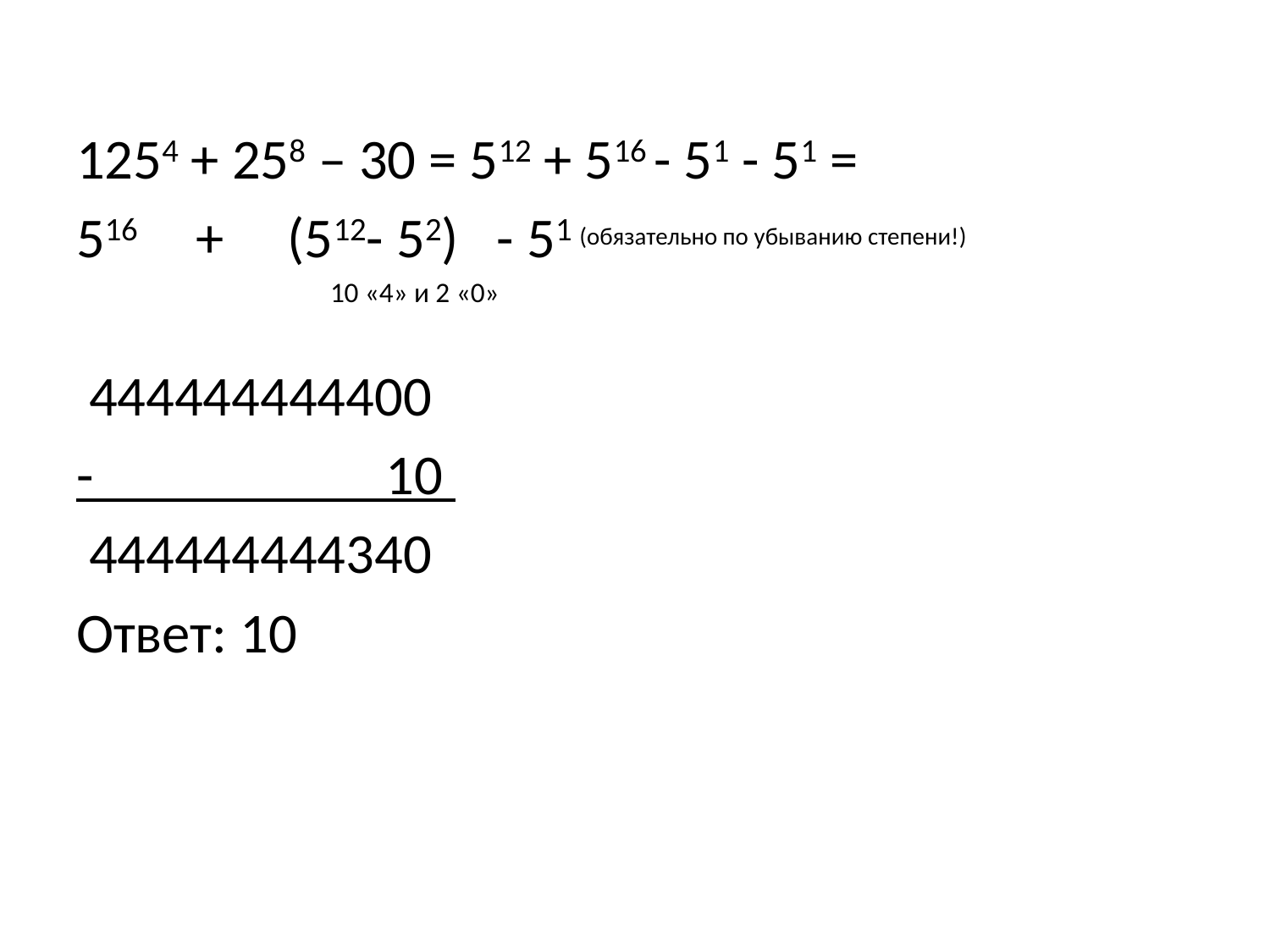

1254 + 258 – 30 = 512 + 516 - 51 - 51 =
516     +     (512- 52)   - 51 (обязательно по убыванию степени!)
		10 «4» и 2 «0»

 444444444400
-                       10
 444444444340
Ответ: 10